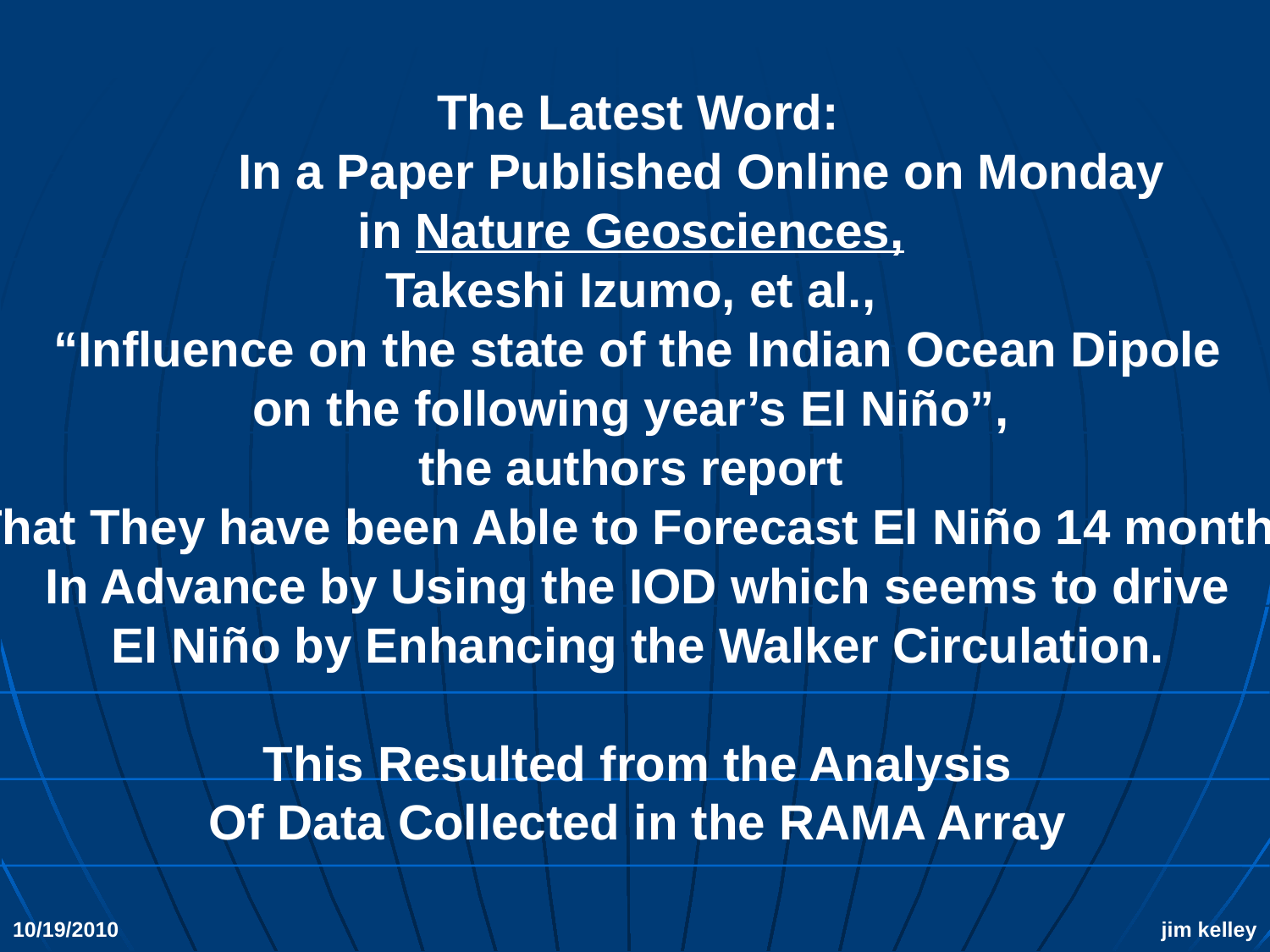

The Latest Word:
	In a Paper Published Online on Monday
in Nature Geosciences,
Takeshi Izumo, et al.,
“Influence on the state of the Indian Ocean Dipole
on the following year’s El Niño”,
the authors report
That They have been Able to Forecast El Niño 14 months
In Advance by Using the IOD which seems to drive
El Niño by Enhancing the Walker Circulation.

This Resulted from the Analysis
Of Data Collected in the RAMA Array
10/19/2010
jim kelley